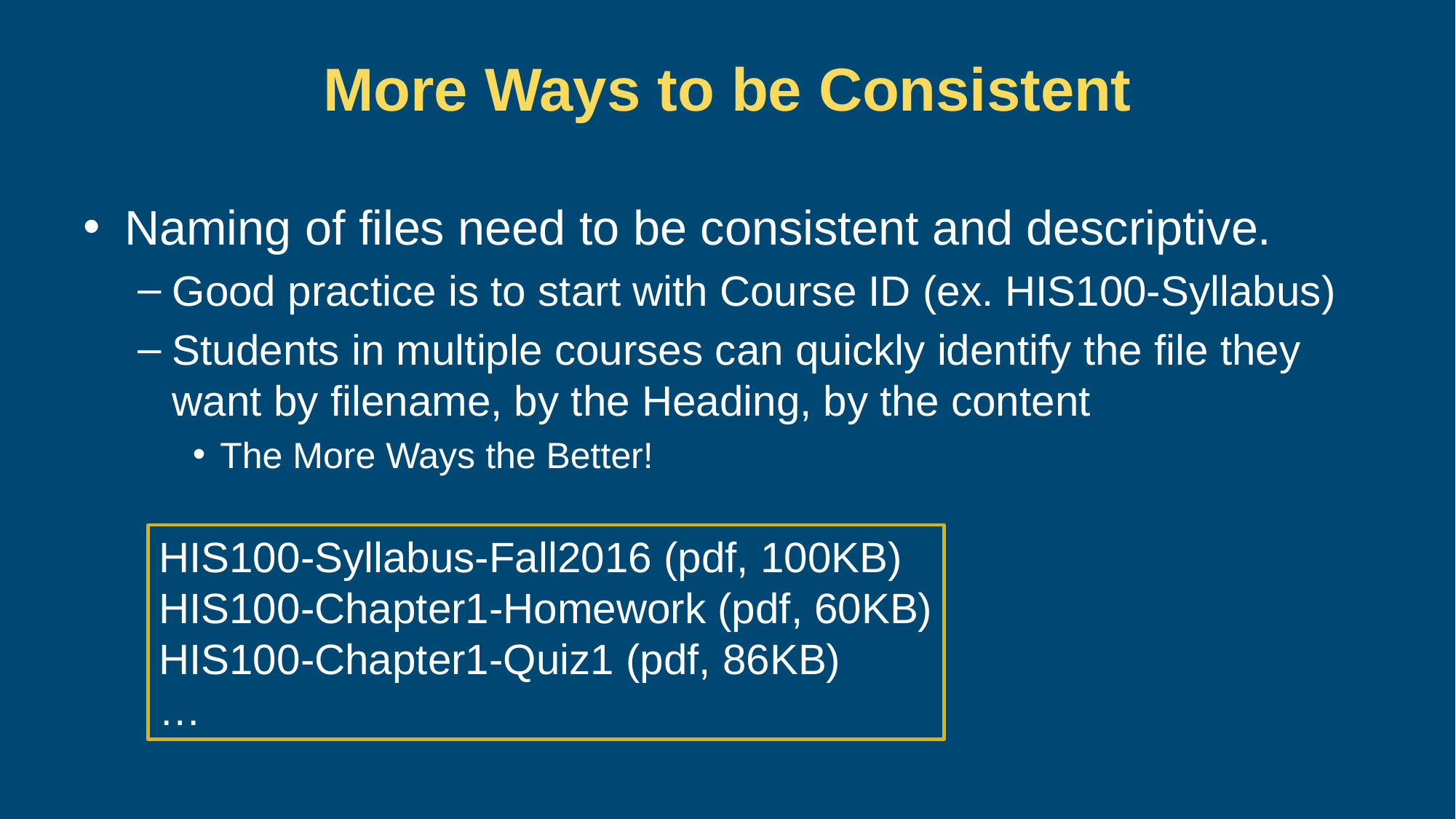

# More Ways to be Consistent
Naming of files need to be consistent and descriptive.
Good practice is to start with Course ID (ex. HIS100-Syllabus)
Students in multiple courses can quickly identify the file they want by filename, by the Heading, by the content
The More Ways the Better!
HIS100-Syllabus-Fall2016 (pdf, 100KB)
HIS100-Chapter1-Homework (pdf, 60KB)
HIS100-Chapter1-Quiz1 (pdf, 86KB)
…